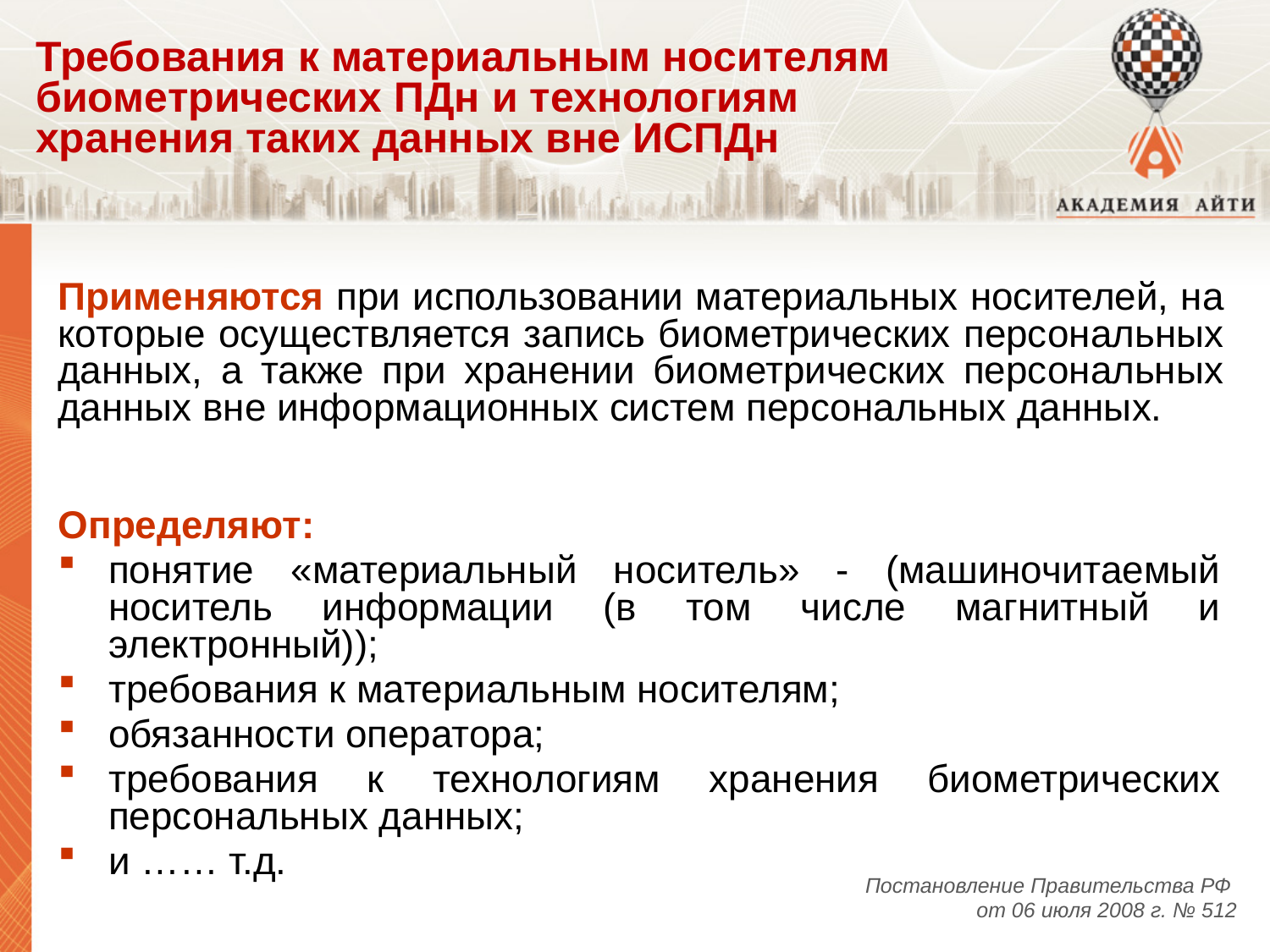

# Требования к материальным носителям биометрических ПДн и технологиям хранения таких данных вне ИСПДн
Применяются при использовании материальных носителей, на которые осуществляется запись биометрических персональных данных, а также при хранении биометрических персональных данных вне информационных систем персональных данных.
Определяют:
понятие «материальный носитель» - (машиночитаемый носитель информации (в том числе магнитный и электронный));
требования к материальным носителям;
обязанности оператора;
требования к технологиям хранения биометрических персональных данных;
и …… т.д.
Постановление Правительства РФ
от 06 июля 2008 г. № 512